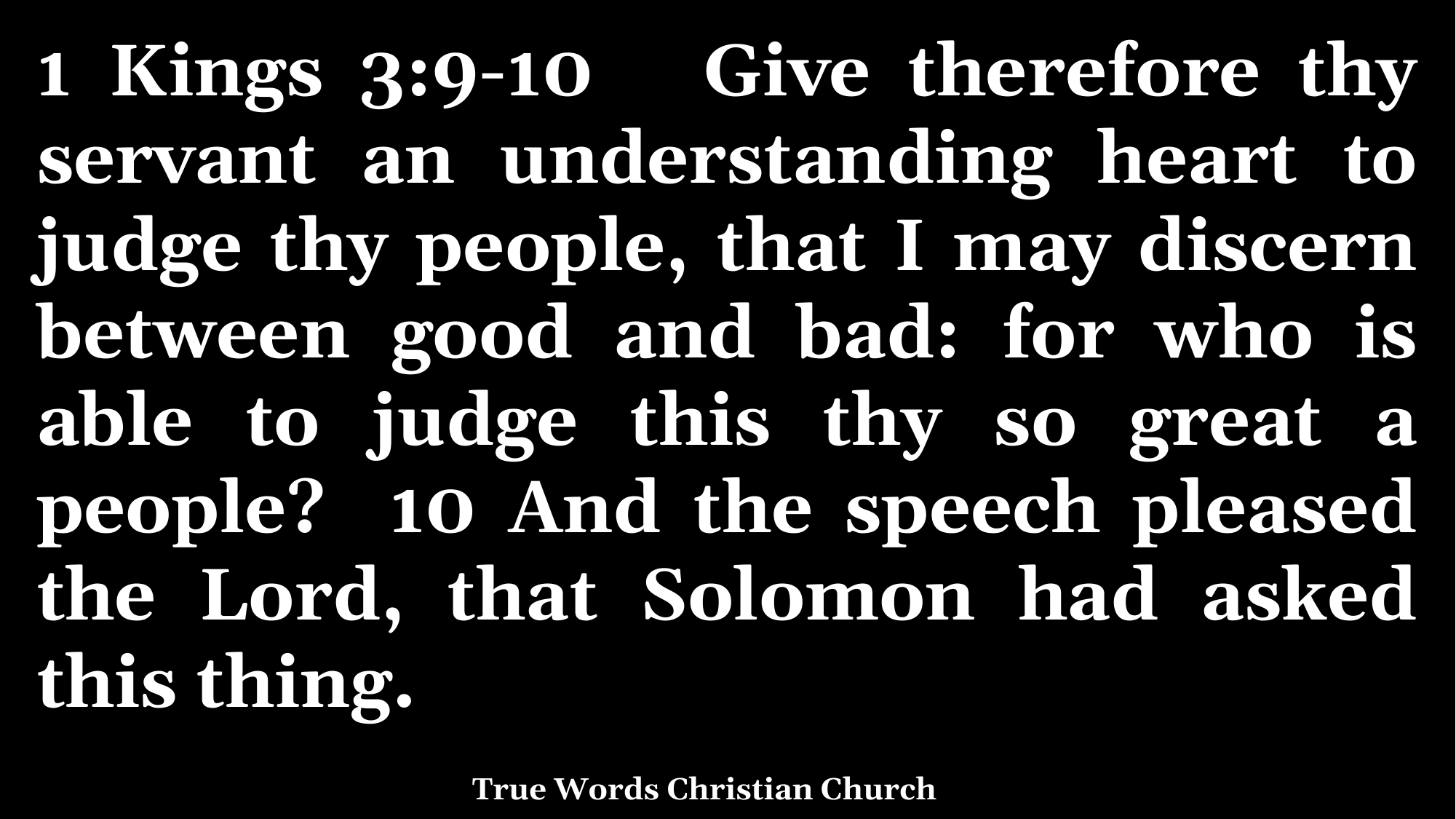

1 Kings 3:9-10   Give therefore thy servant an understanding heart to judge thy people, that I may discern between good and bad: for who is able to judge this thy so great a people?  10 And the speech pleased the Lord, that Solomon had asked this thing.
True Words Christian Church